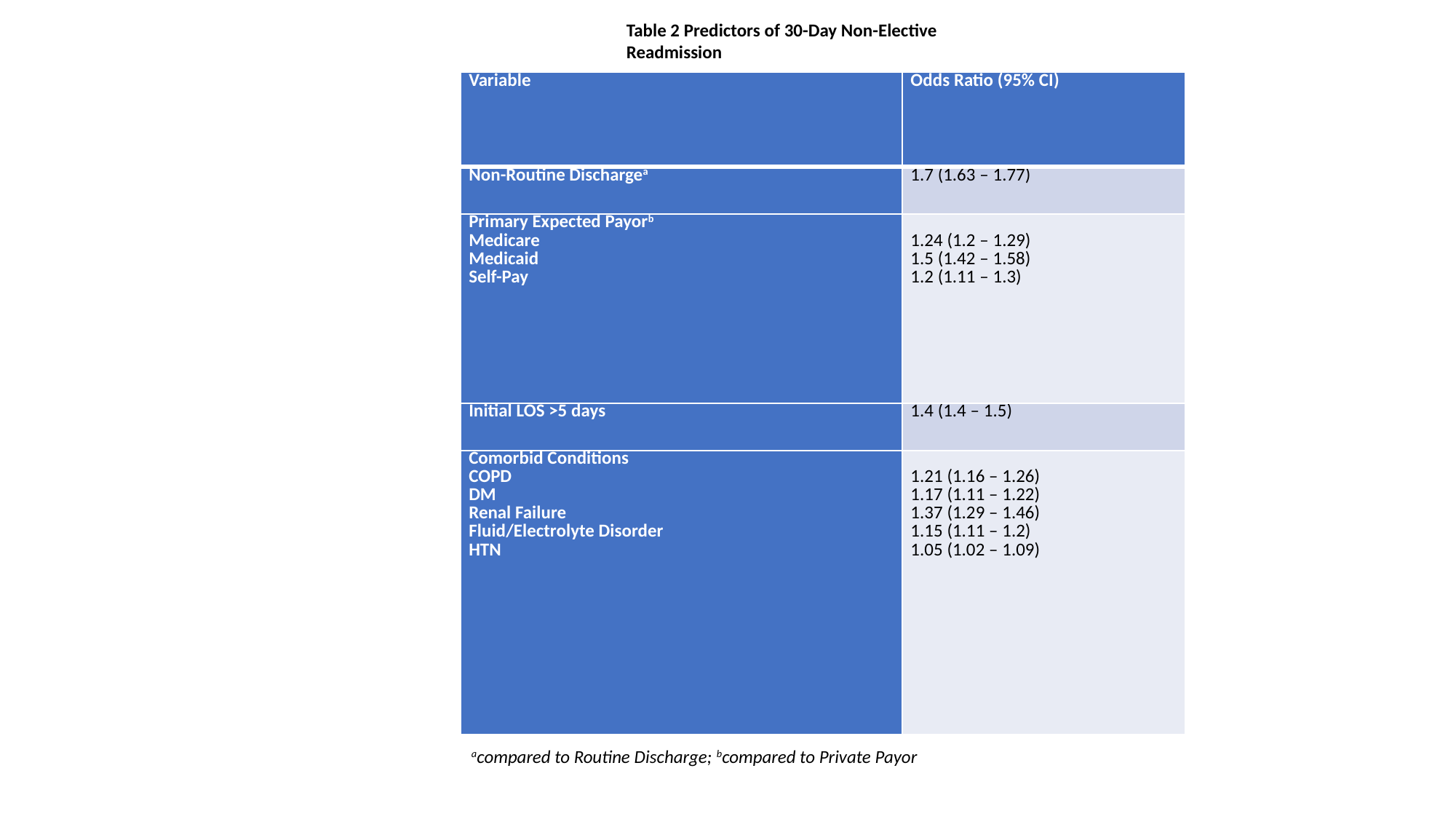

Table 2 Predictors of 30-Day Non-Elective Readmission

| Variable | Odds Ratio (95% CI) |
| --- | --- |
| Non-Routine Dischargea | 1.7 (1.63 – 1.77) |
| Primary Expected Payorb Medicare Medicaid Self-Pay | 1.24 (1.2 – 1.29) 1.5 (1.42 – 1.58) 1.2 (1.11 – 1.3) |
| Initial LOS >5 days | 1.4 (1.4 – 1.5) |
| Comorbid Conditions COPD DM Renal Failure Fluid/Electrolyte Disorder HTN | 1.21 (1.16 – 1.26) 1.17 (1.11 – 1.22) 1.37 (1.29 – 1.46) 1.15 (1.11 – 1.2) 1.05 (1.02 – 1.09) |
acompared to Routine Discharge; bcompared to Private Payor